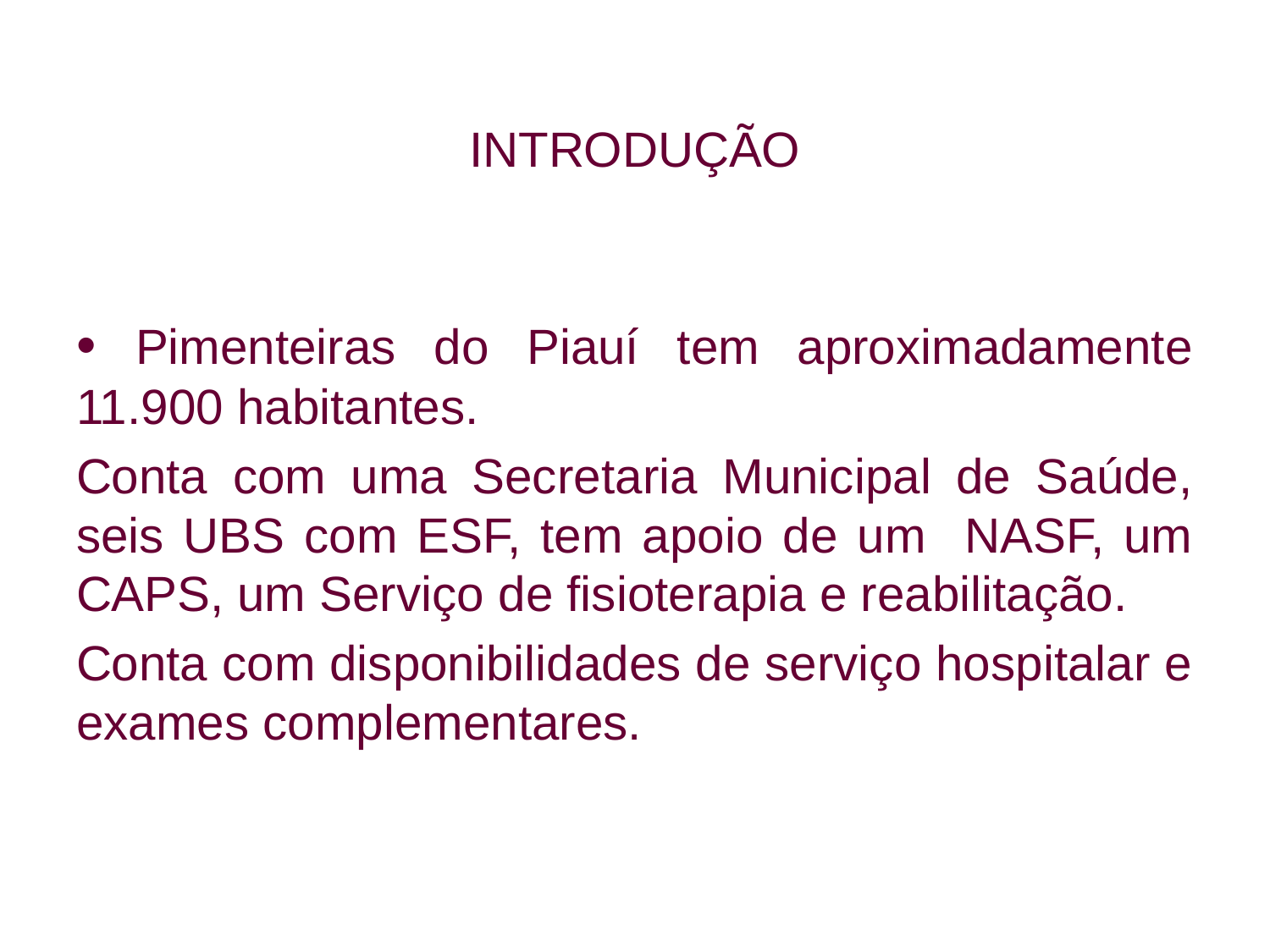

# INTRODUÇÃO

• Pimenteiras do Piauí tem aproximadamente 11.900 habitantes.
Conta com uma Secretaria Municipal de Saúde, seis UBS com ESF, tem apoio de um  NASF, um CAPS, um Serviço de fisioterapia e reabilitação.
Conta com disponibilidades de serviço hospitalar e exames complementares.